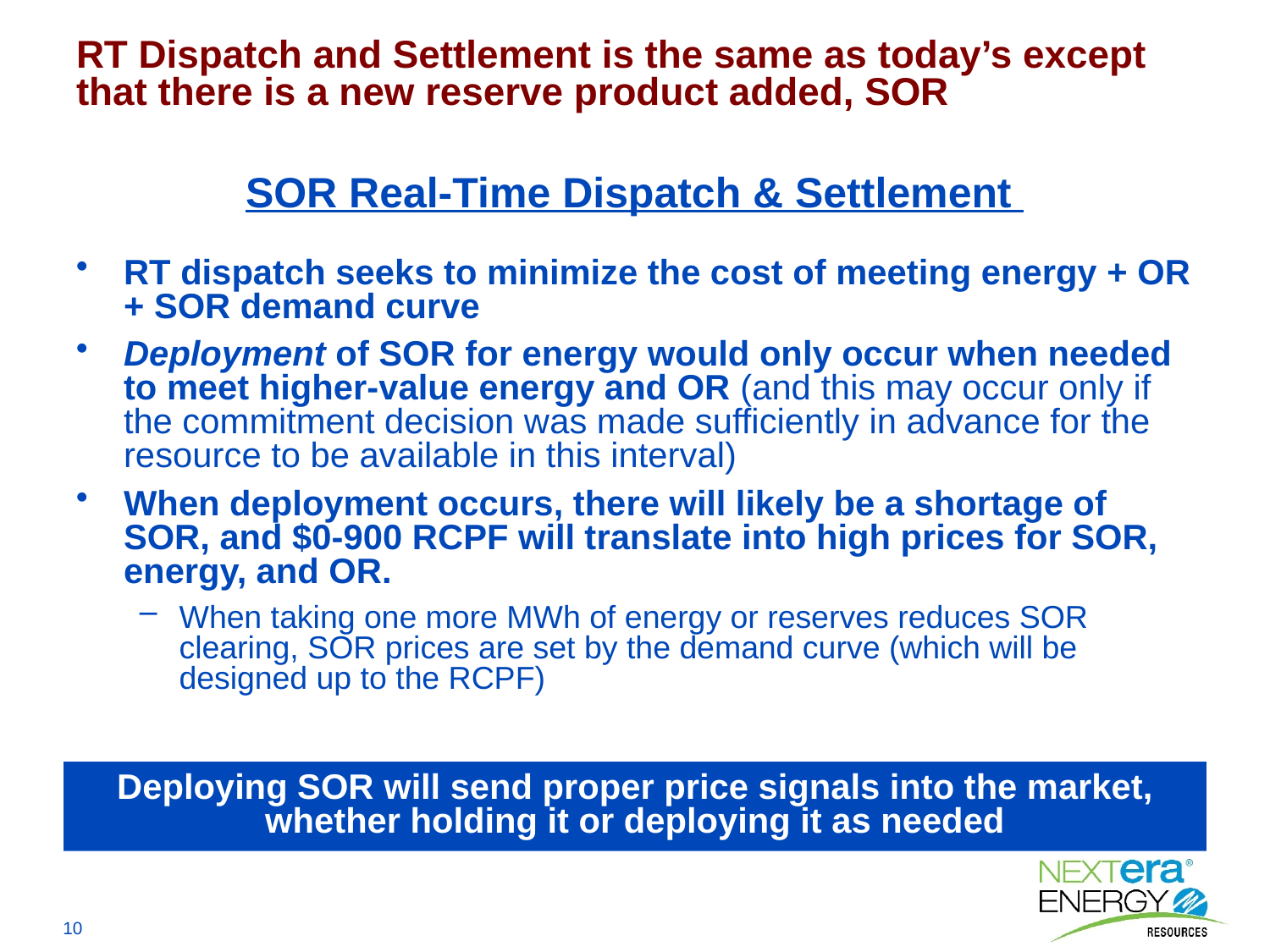

RT Dispatch and Settlement is the same as today’s except that there is a new reserve product added, SOR
# SOR Real-Time Dispatch & Settlement
RT dispatch seeks to minimize the cost of meeting energy + OR + SOR demand curve
Deployment of SOR for energy would only occur when needed to meet higher-value energy and OR (and this may occur only if the commitment decision was made sufficiently in advance for the resource to be available in this interval)
When deployment occurs, there will likely be a shortage of SOR, and $0-900 RCPF will translate into high prices for SOR, energy, and OR.
When taking one more MWh of energy or reserves reduces SOR clearing, SOR prices are set by the demand curve (which will be designed up to the RCPF)
Deploying SOR will send proper price signals into the market, whether holding it or deploying it as needed